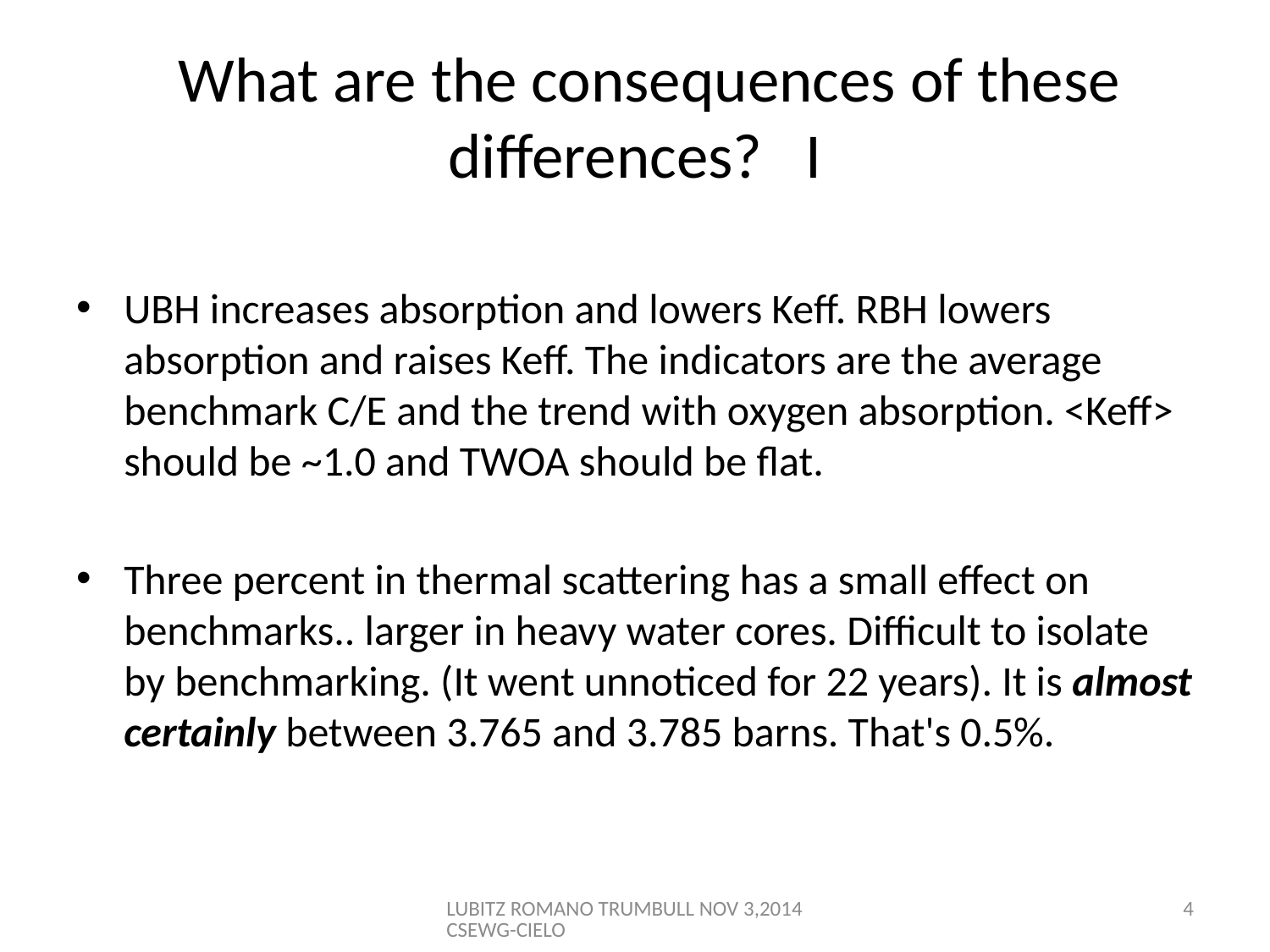

# What are the consequences of these differences?   I
UBH increases absorption and lowers Keff. RBH lowers absorption and raises Keff. The indicators are the average benchmark C/E and the trend with oxygen absorption. <Keff> should be ~1.0 and TWOA should be flat.

Three percent in thermal scattering has a small effect on benchmarks.. larger in heavy water cores. Difficult to isolate by benchmarking. (It went unnoticed for 22 years). It is almost certainly between 3.765 and 3.785 barns. That's 0.5%.

LUBITZ ROMANO TRUMBULL NOV 3,2014  CSEWG-CIELO
4